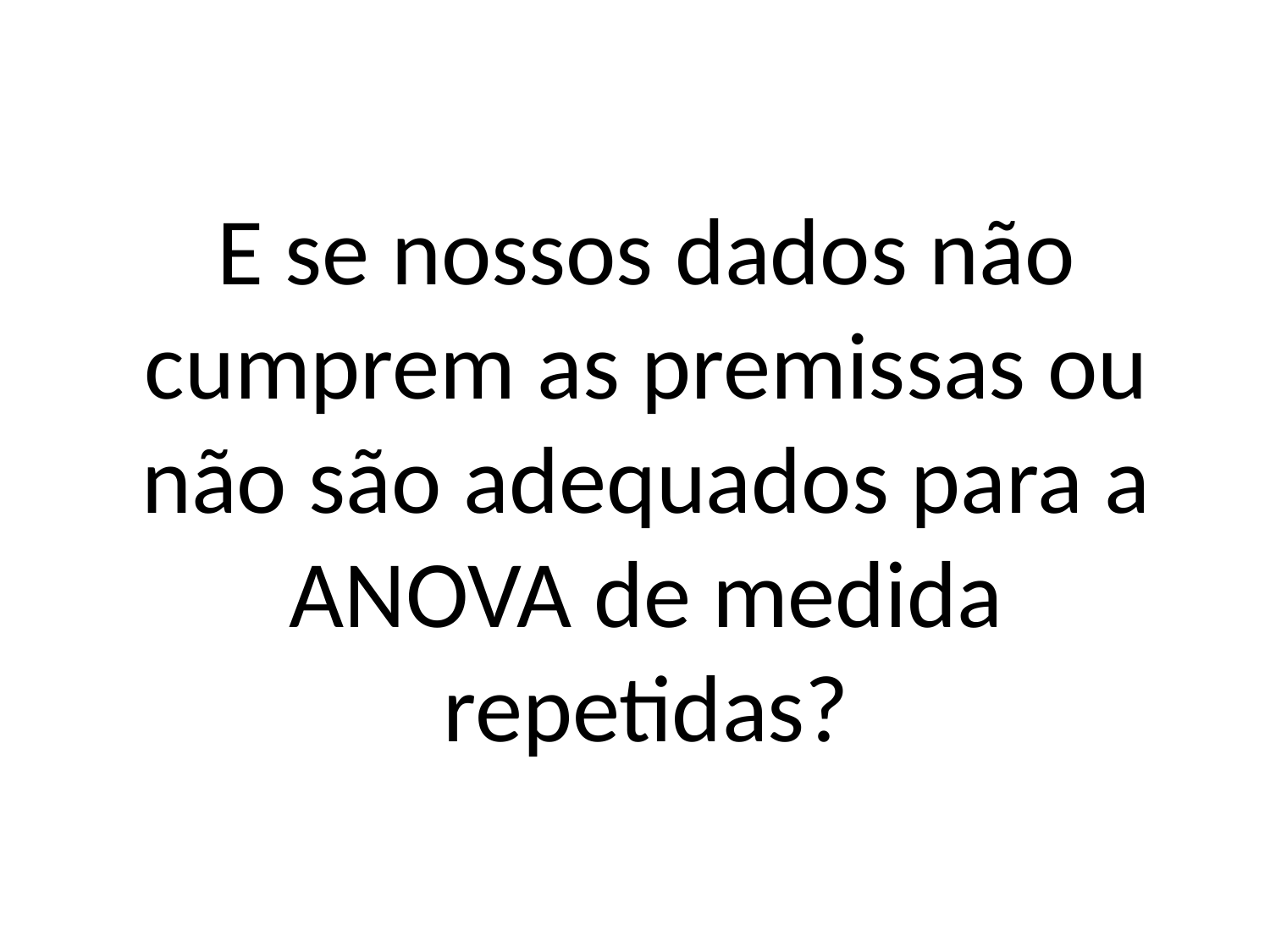

# E se nossos dados não cumprem as premissas ou não são adequados para a ANOVA de medida repetidas?